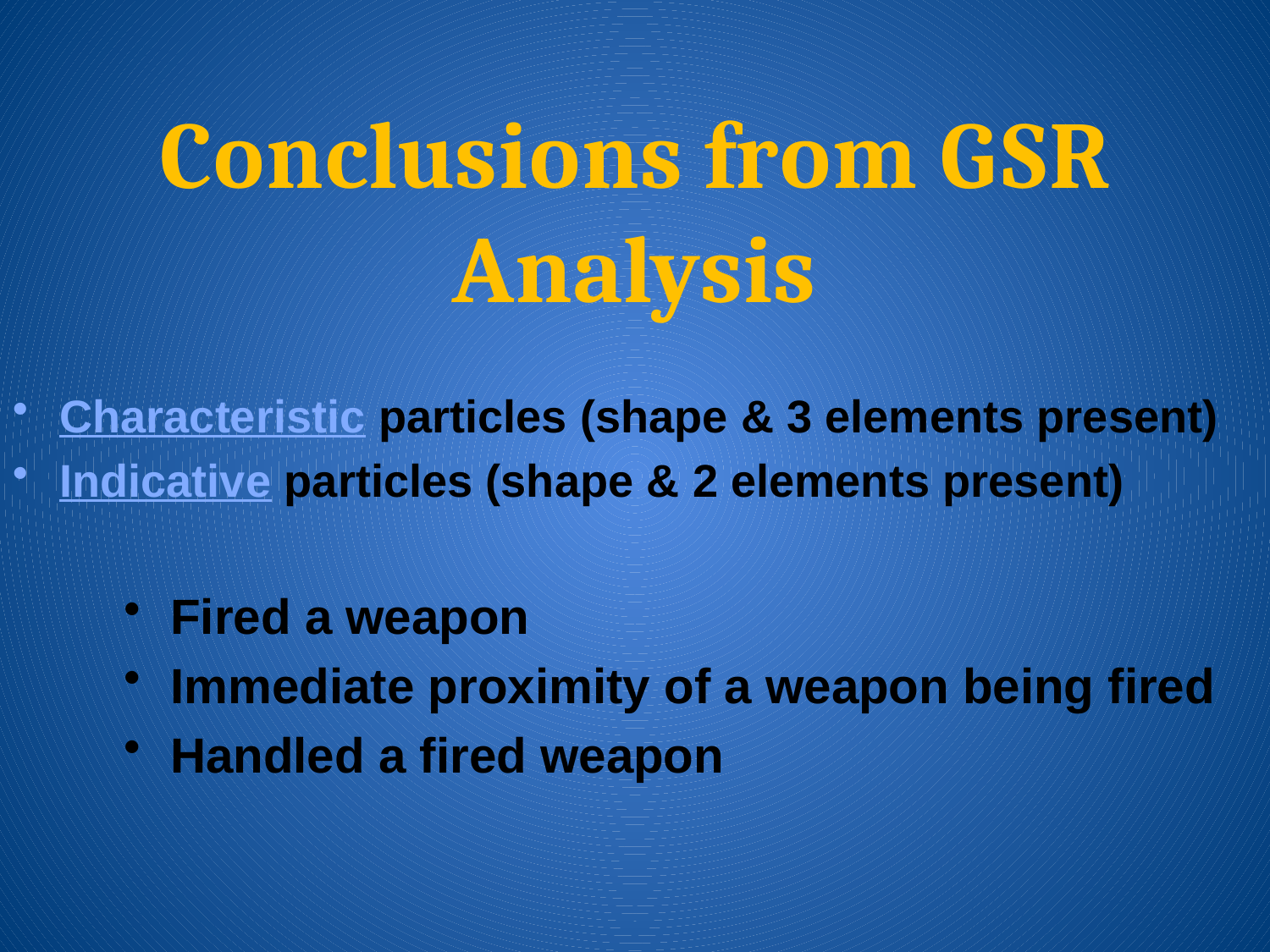

# Conclusions from GSR Analysis
Characteristic particles (shape & 3 elements present)
Indicative particles (shape & 2 elements present)

Fired a weapon
Immediate proximity of a weapon being fired
Handled a fired weapon